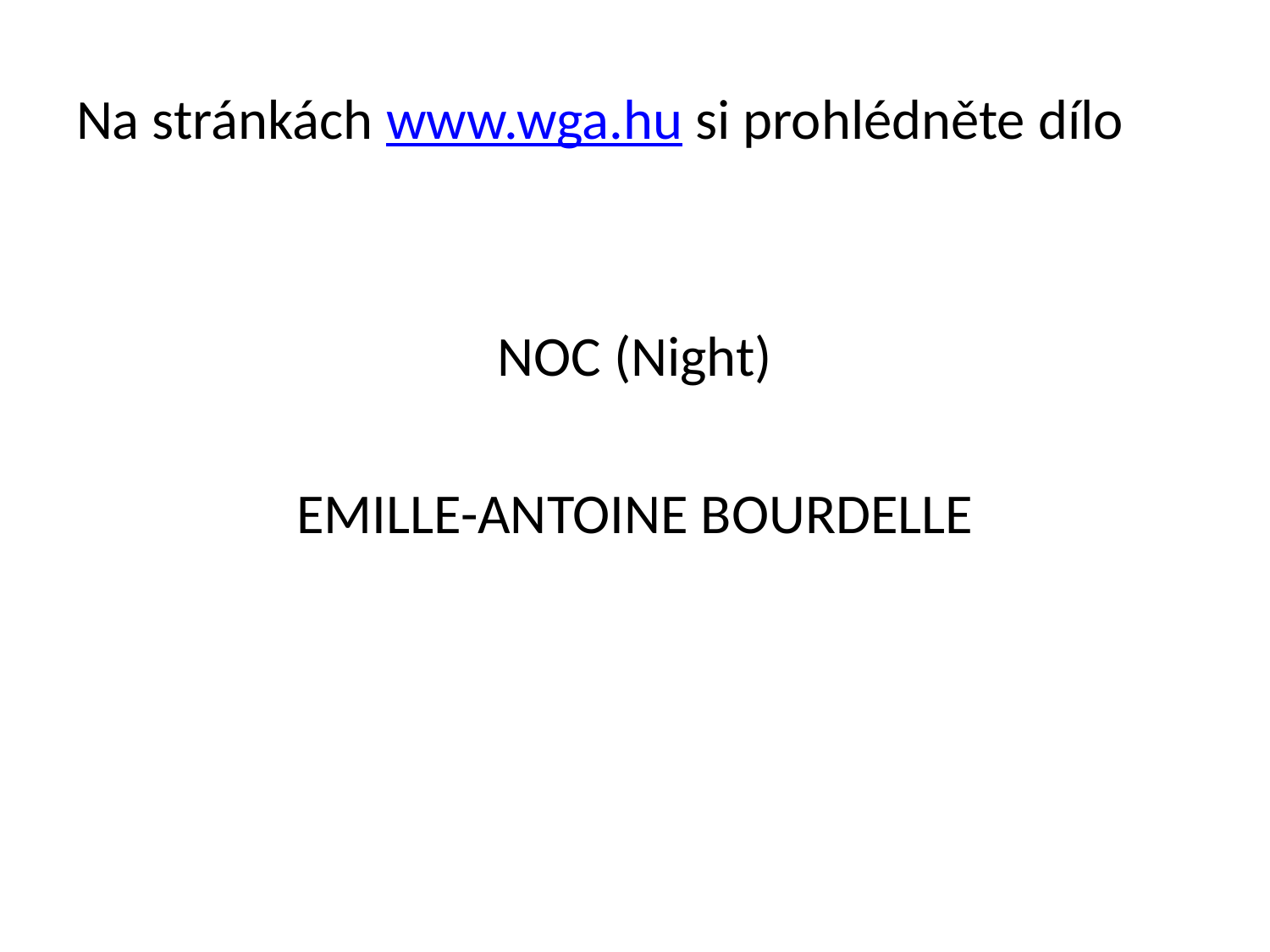

Na stránkách www.wga.hu si prohlédněte dílo

NOC (Night)

EMILLE-ANTOINE BOURDELLE